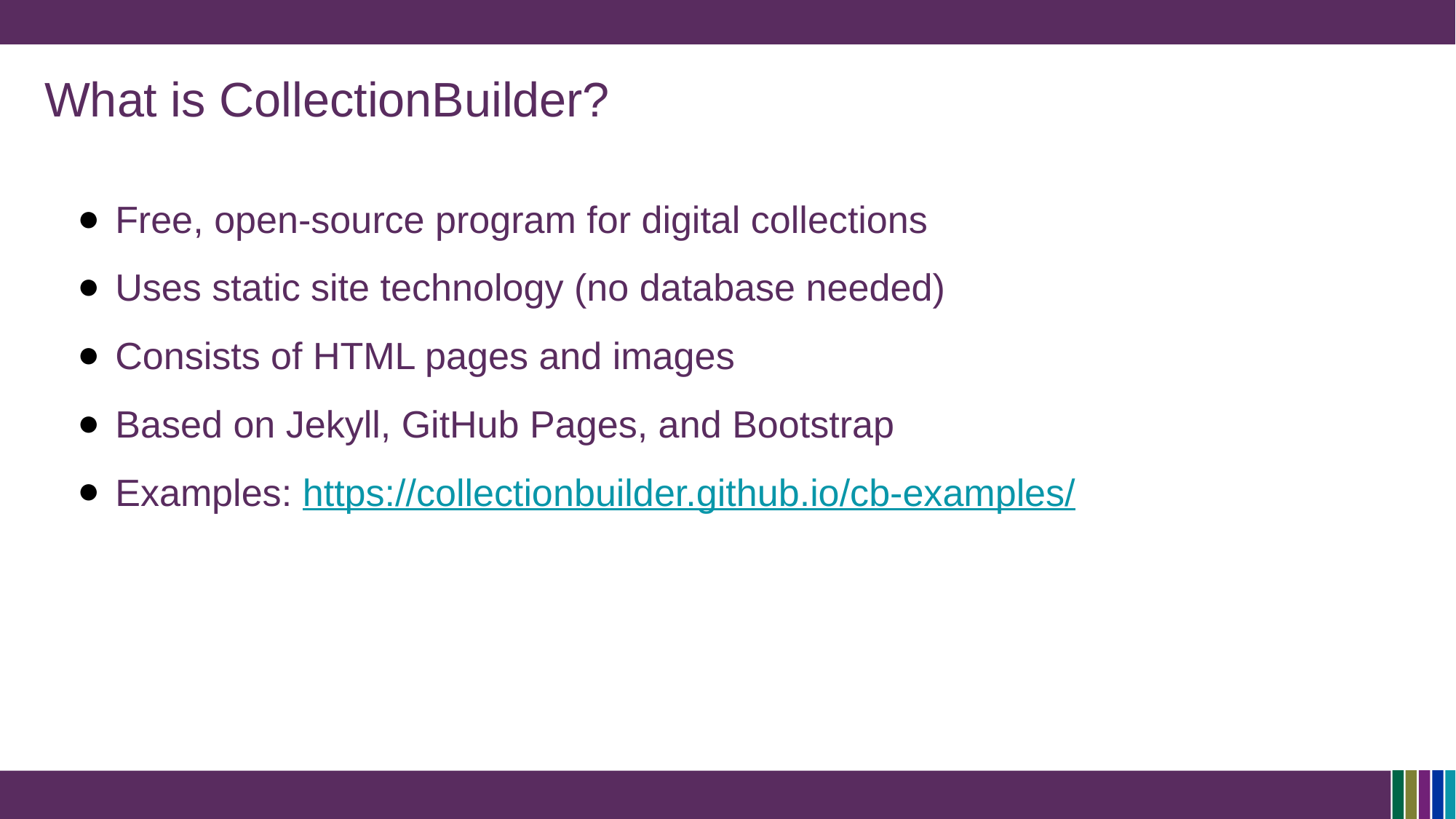

# What is CollectionBuilder?
Free, open-source program for digital collections
Uses static site technology (no database needed)
Consists of HTML pages and images
Based on Jekyll, GitHub Pages, and Bootstrap
Examples: https://collectionbuilder.github.io/cb-examples/